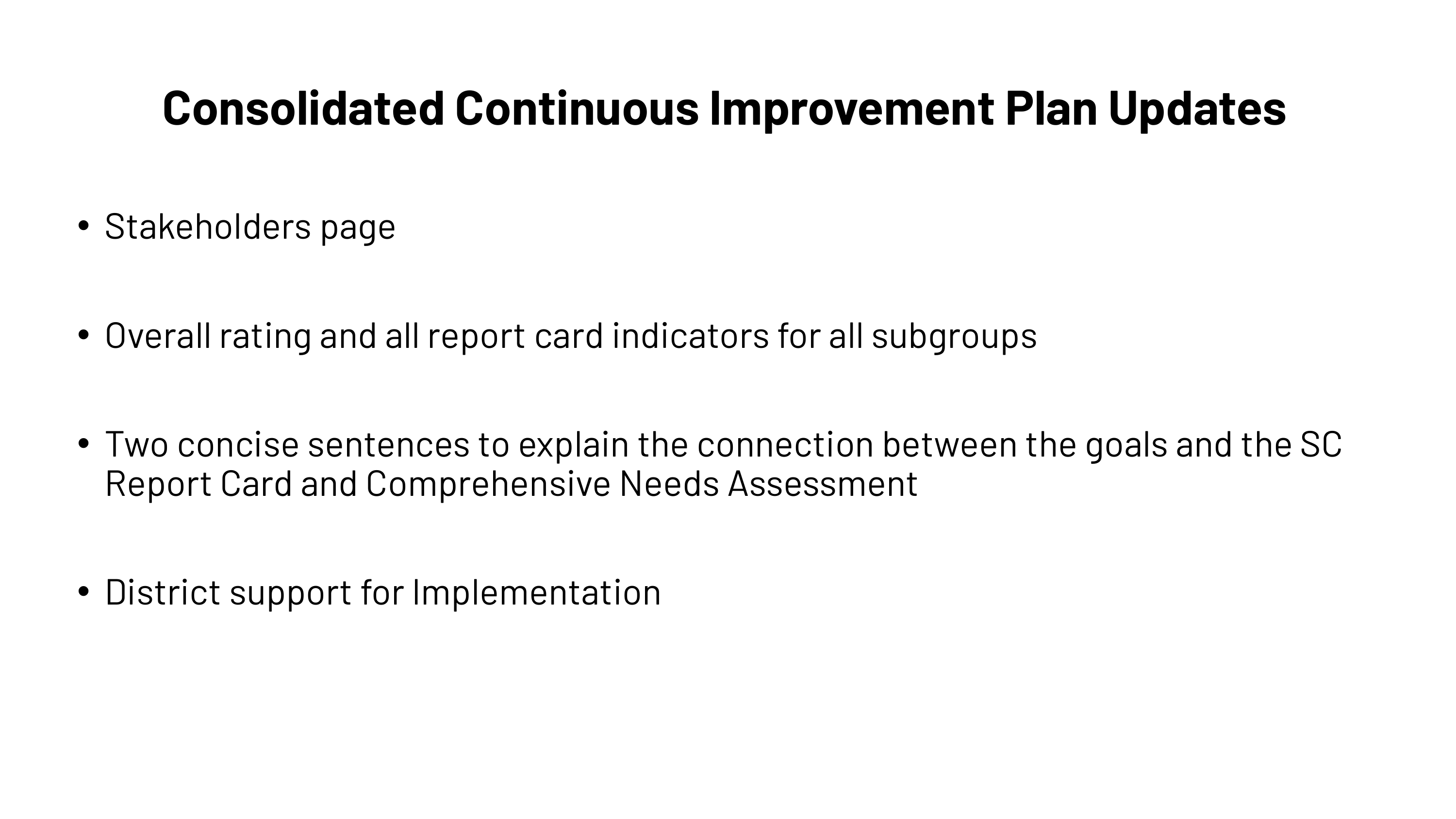

# Consolidated Continuous Improvement Plan Updates
Stakeholders page

Overall rating and all report card indicators for all subgroups

Two concise sentences to explain the connection between the goals and the SC Report Card and Comprehensive Needs Assessment

District support for Implementation